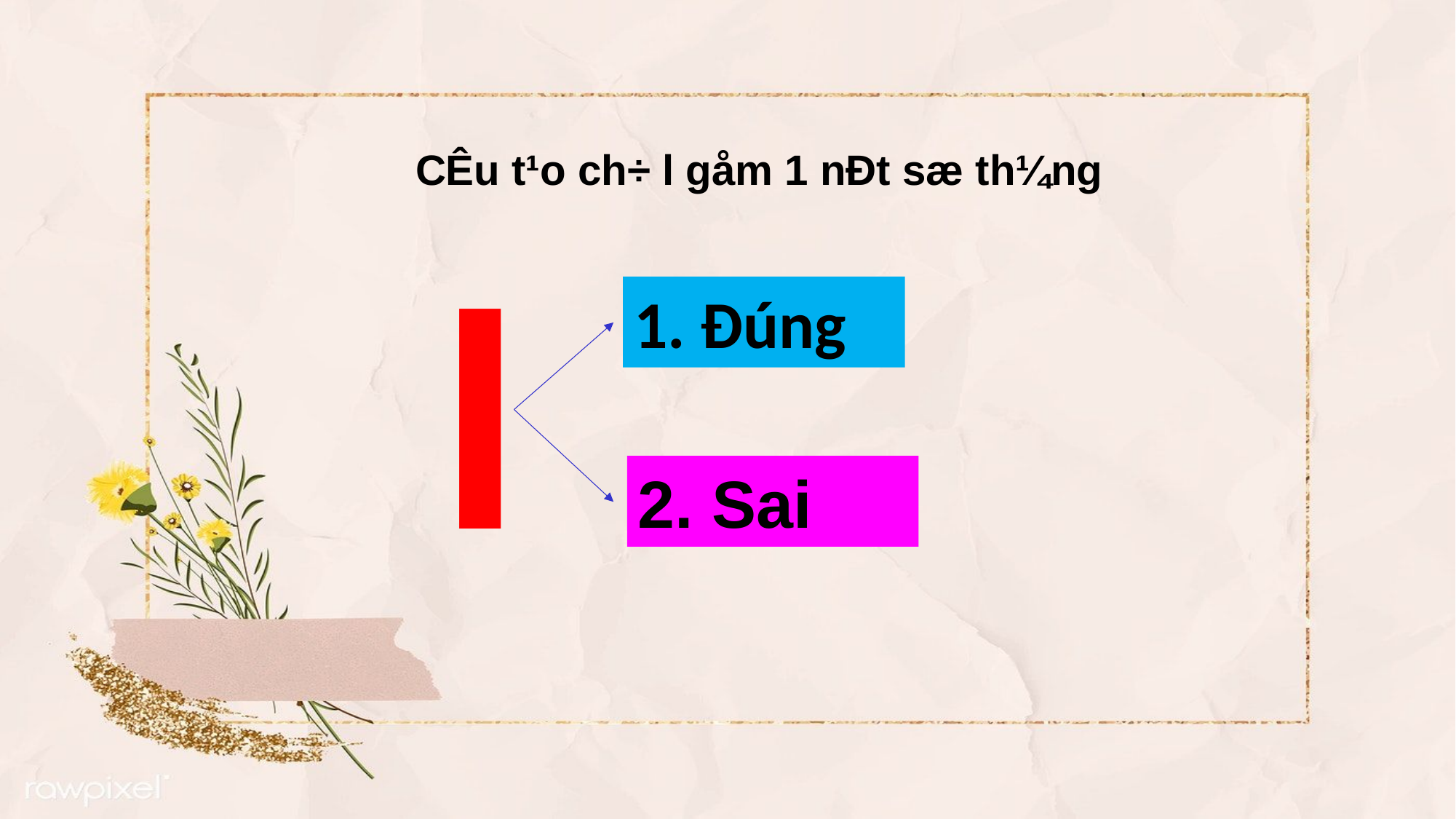

CÊu t¹o ch÷ l gåm 1 nÐt sæ th¼ng
l
1. Đúng
2. Sai